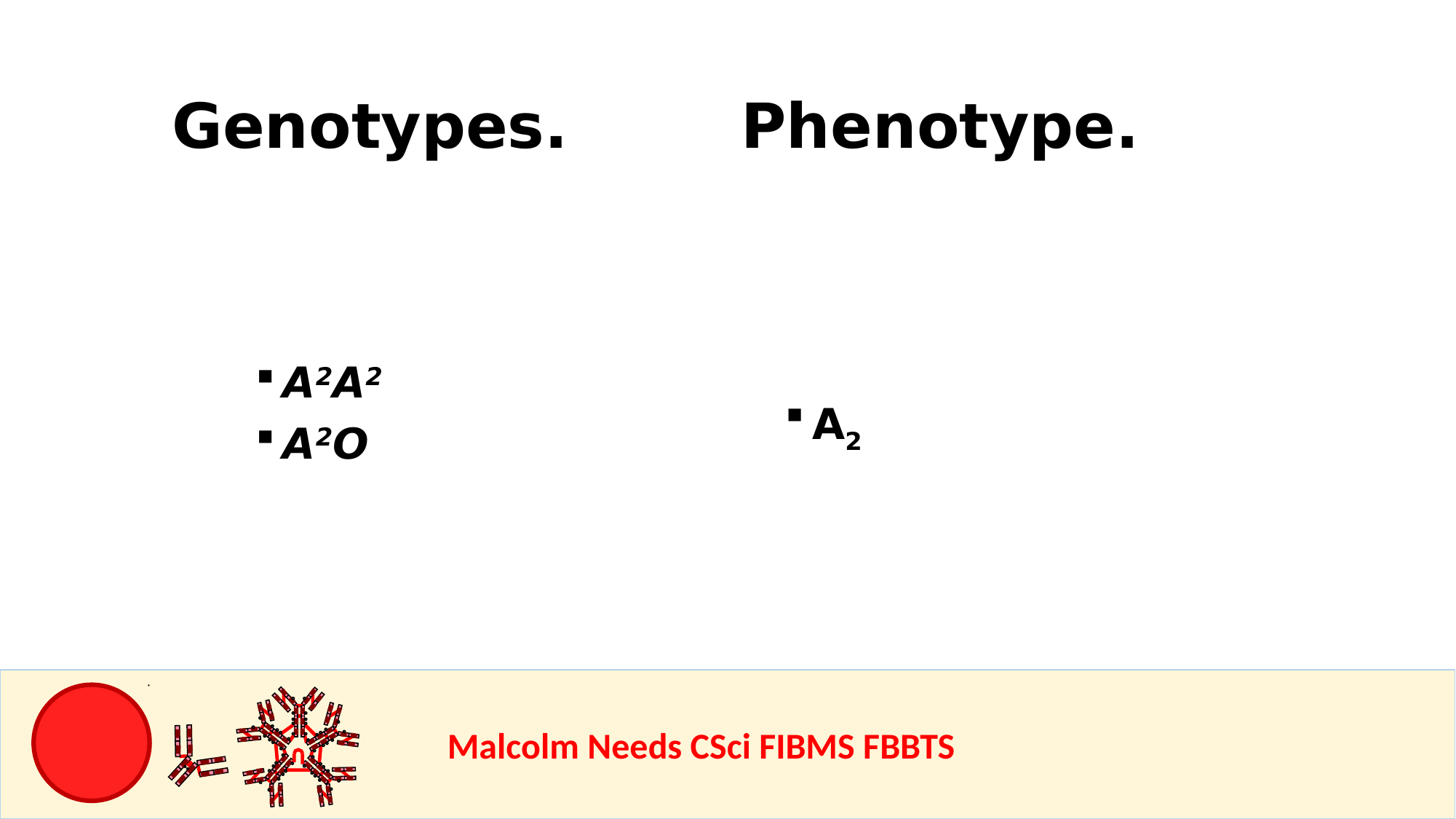

Genotypes.        Phenotype.

A2

A2A2
A2O
				Malcolm Needs CSci FIBMS FBBTS